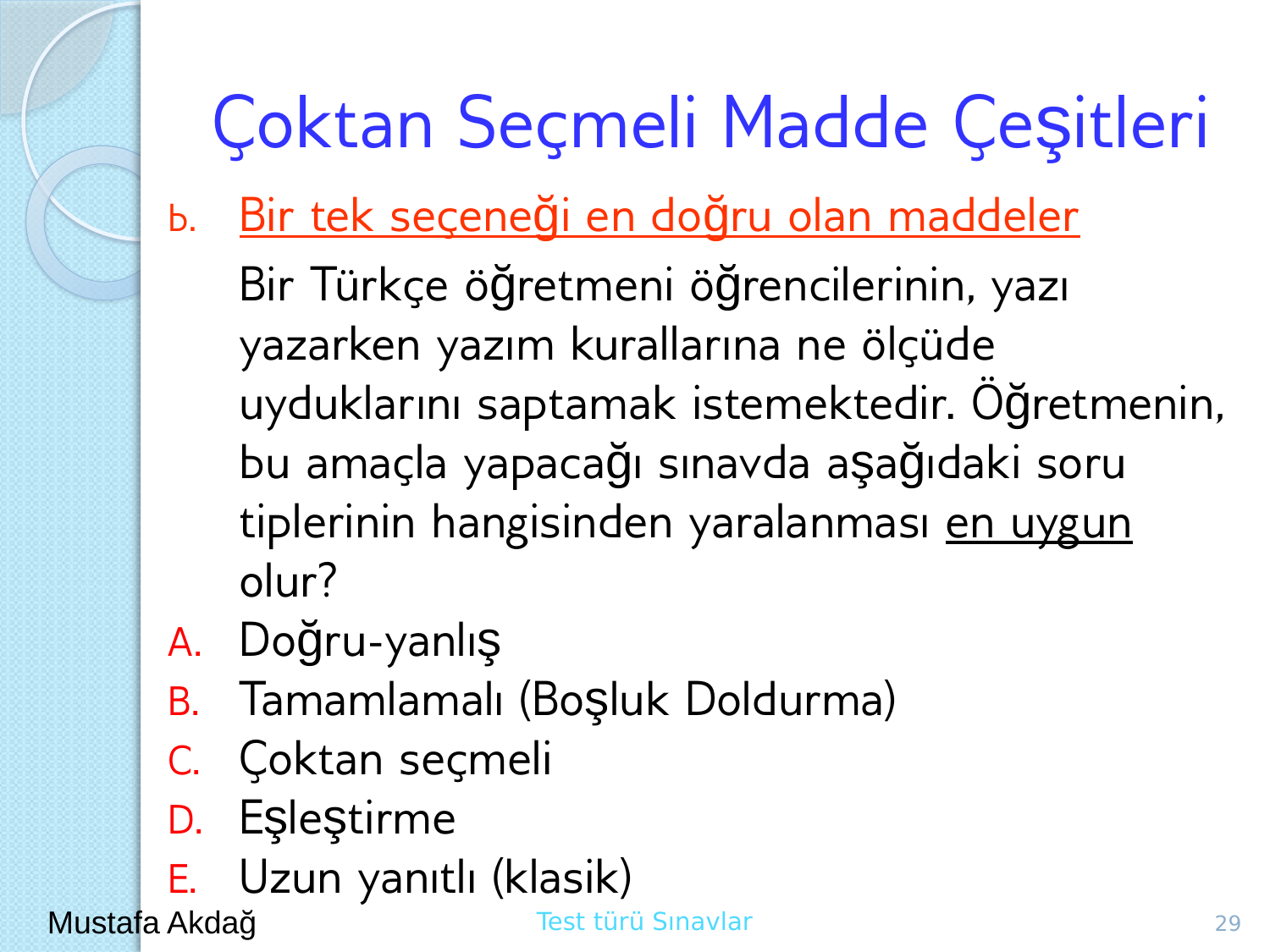

# Çoktan Seçmeli Madde Çeşitleri
Bir tek seçeneği en doğru olan maddeler
	Bir Türkçe öğretmeni öğrencilerinin, yazı yazarken yazım kurallarına ne ölçüde uyduklarını saptamak istemektedir. Öğretmenin, bu amaçla yapacağı sınavda aşağıdaki soru tiplerinin hangisinden yaralanması en uygun olur?
Doğru-yanlış
Tamamlamalı (Boşluk Doldurma)
Çoktan seçmeli
Eşleştirme
Uzun yanıtlı (klasik)

29